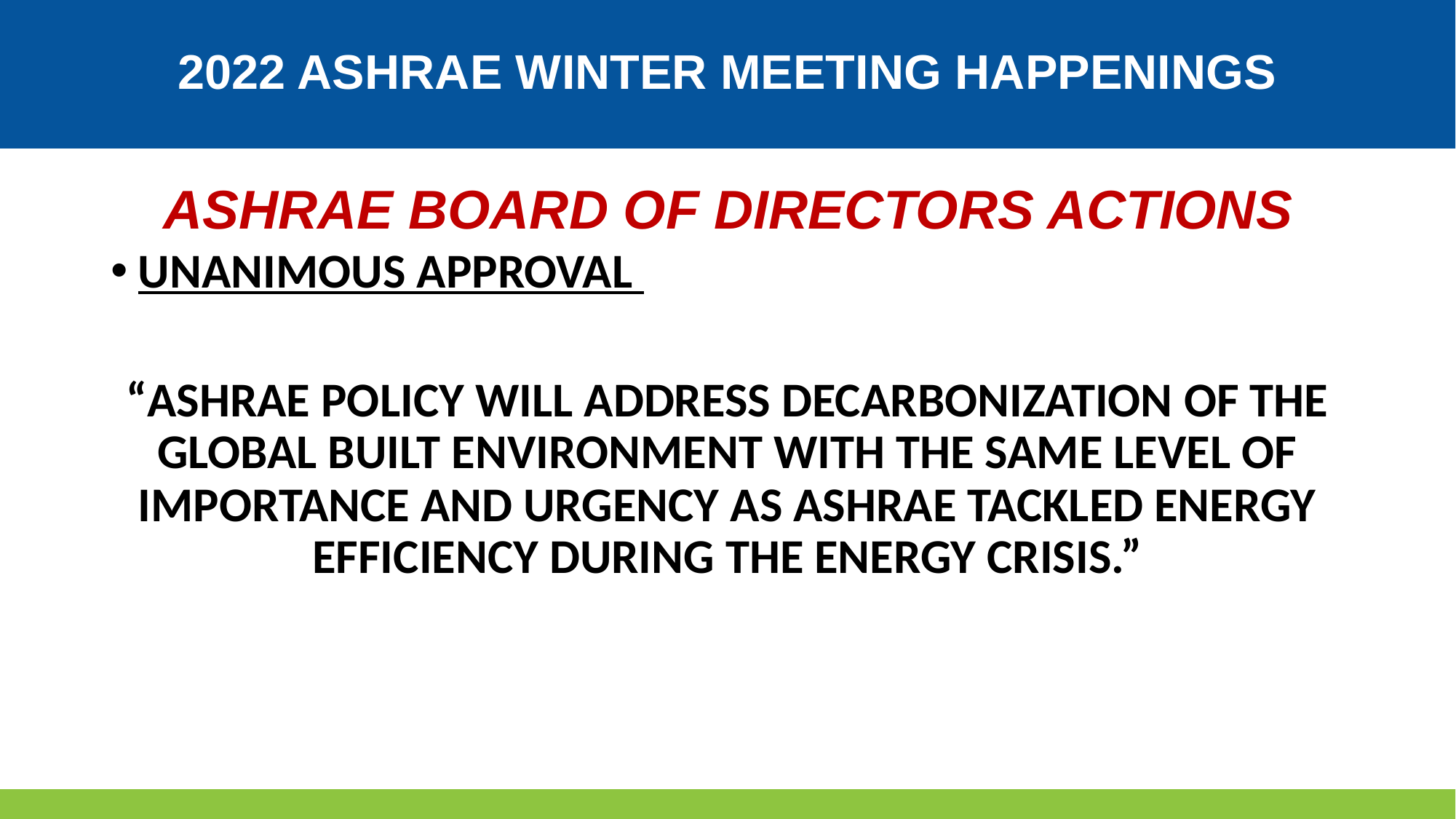

2022 ASHRAE WINTER MEETING HAPPENINGS
#
ASHRAE BOARD OF DIRECTORS ACTIONS
UNANIMOUS APPROVAL

“ASHRAE POLICY WILL ADDRESS DECARBONIZATION OF THE GLOBAL BUILT ENVIRONMENT WITH THE SAME LEVEL OF IMPORTANCE AND URGENCY AS ASHRAE TACKLED ENERGY EFFICIENCY DURING THE ENERGY CRISIS.”